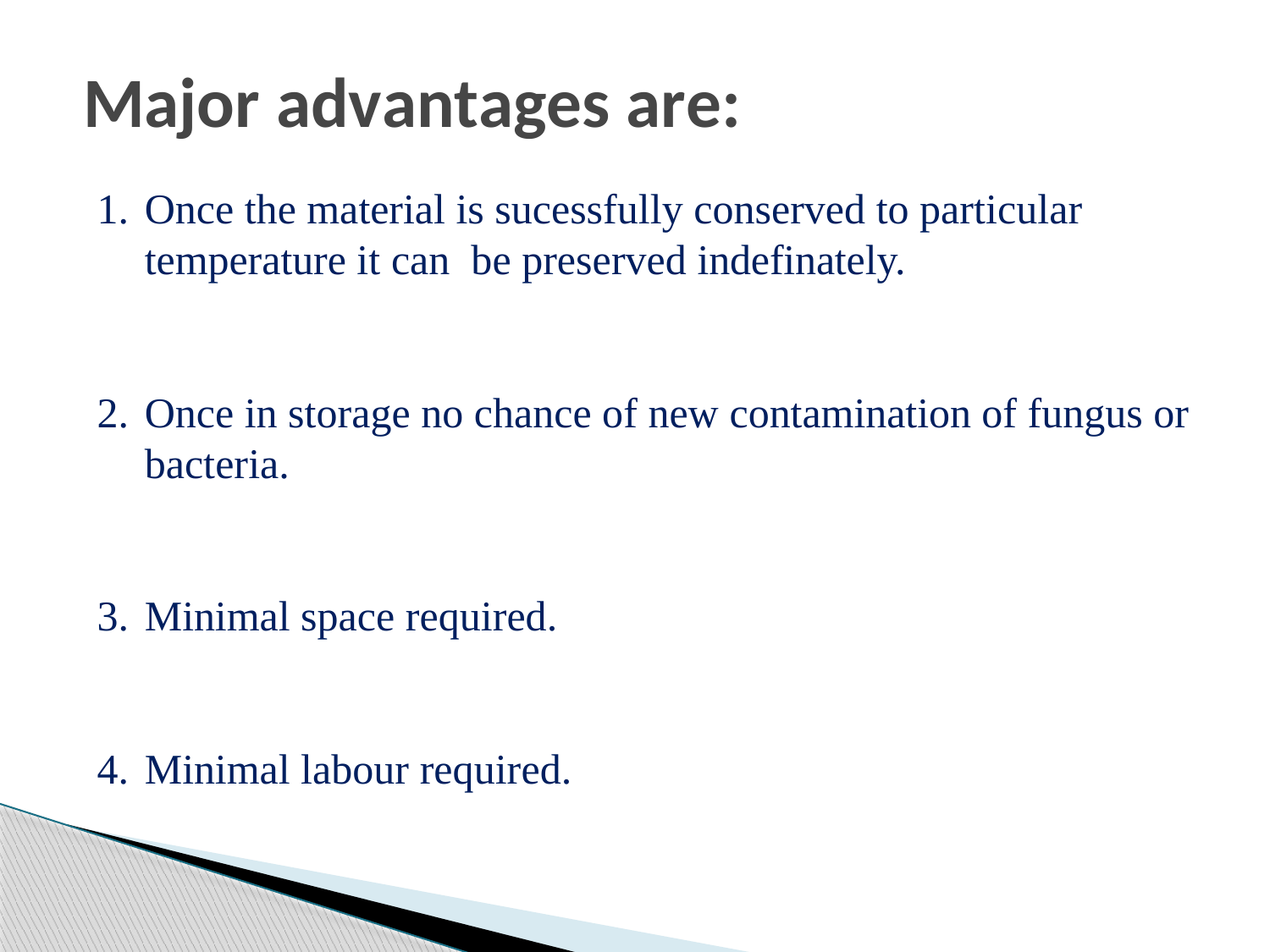

# Major advantages are:
Once the material is sucessfully conserved to particular temperature it can  be preserved indefinately.

Once in storage no chance of new contamination of fungus or bacteria.

Minimal space required.

Minimal labour required.